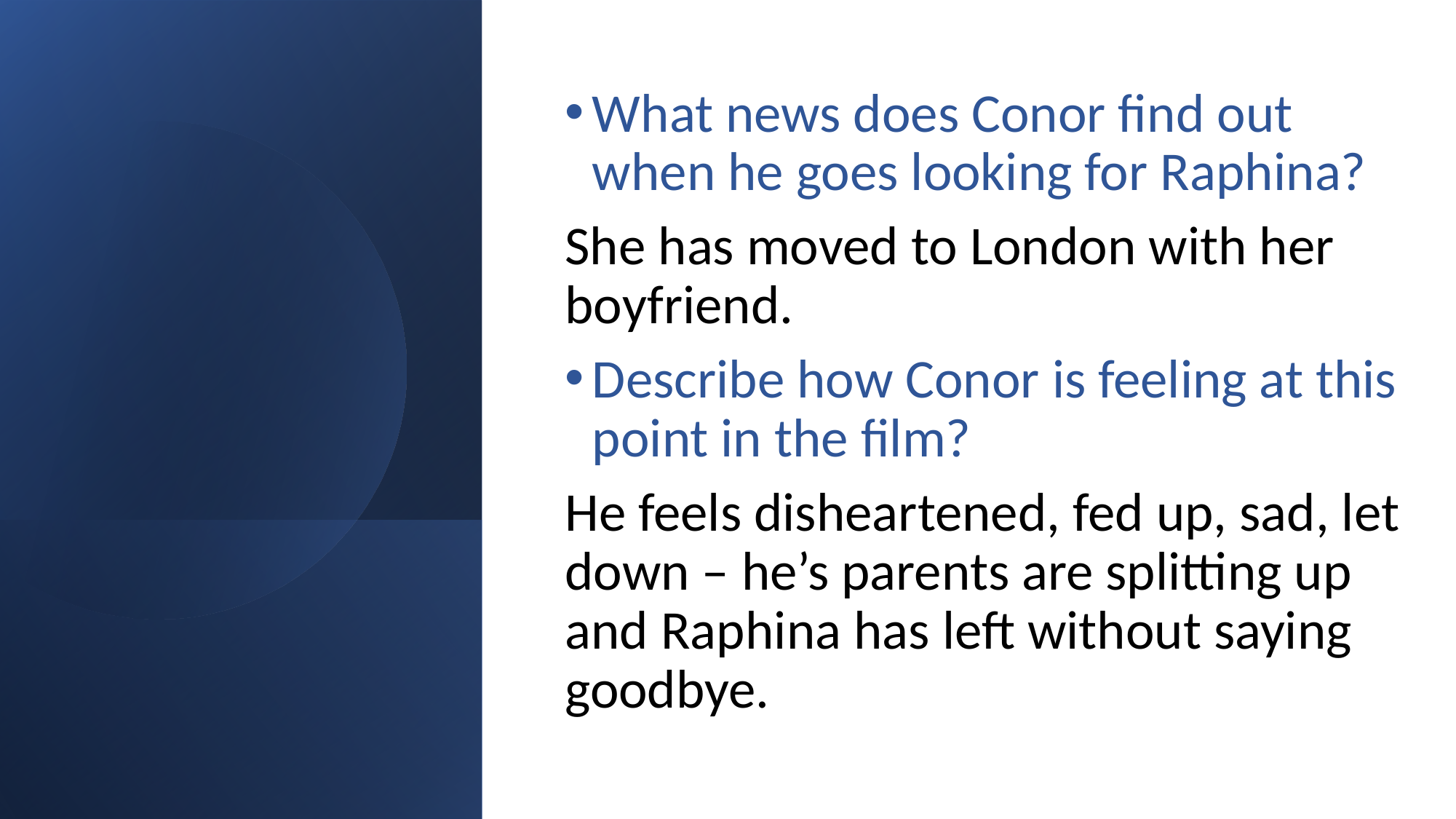

What news does Conor find out when he goes looking for Raphina?
She has moved to London with her boyfriend.
Describe how Conor is feeling at this point in the film?
He feels disheartened, fed up, sad, let down – he’s parents are splitting up and Raphina has left without saying goodbye.
#